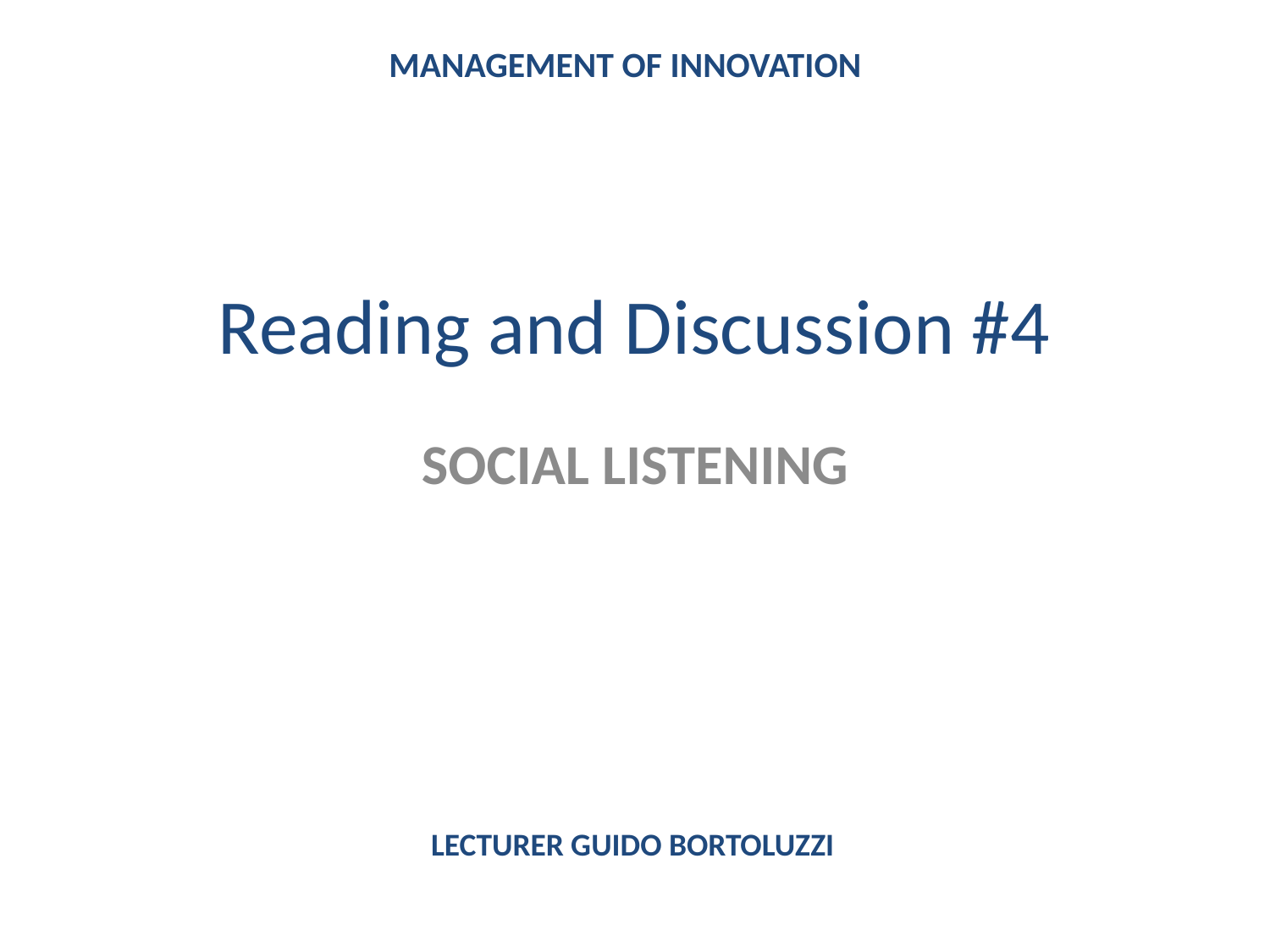

MANAGEMENT OF INNOVATION
# Reading and Discussion #4
SOCIAL LISTENING
LECTURER GUIDO BORTOLUZZI